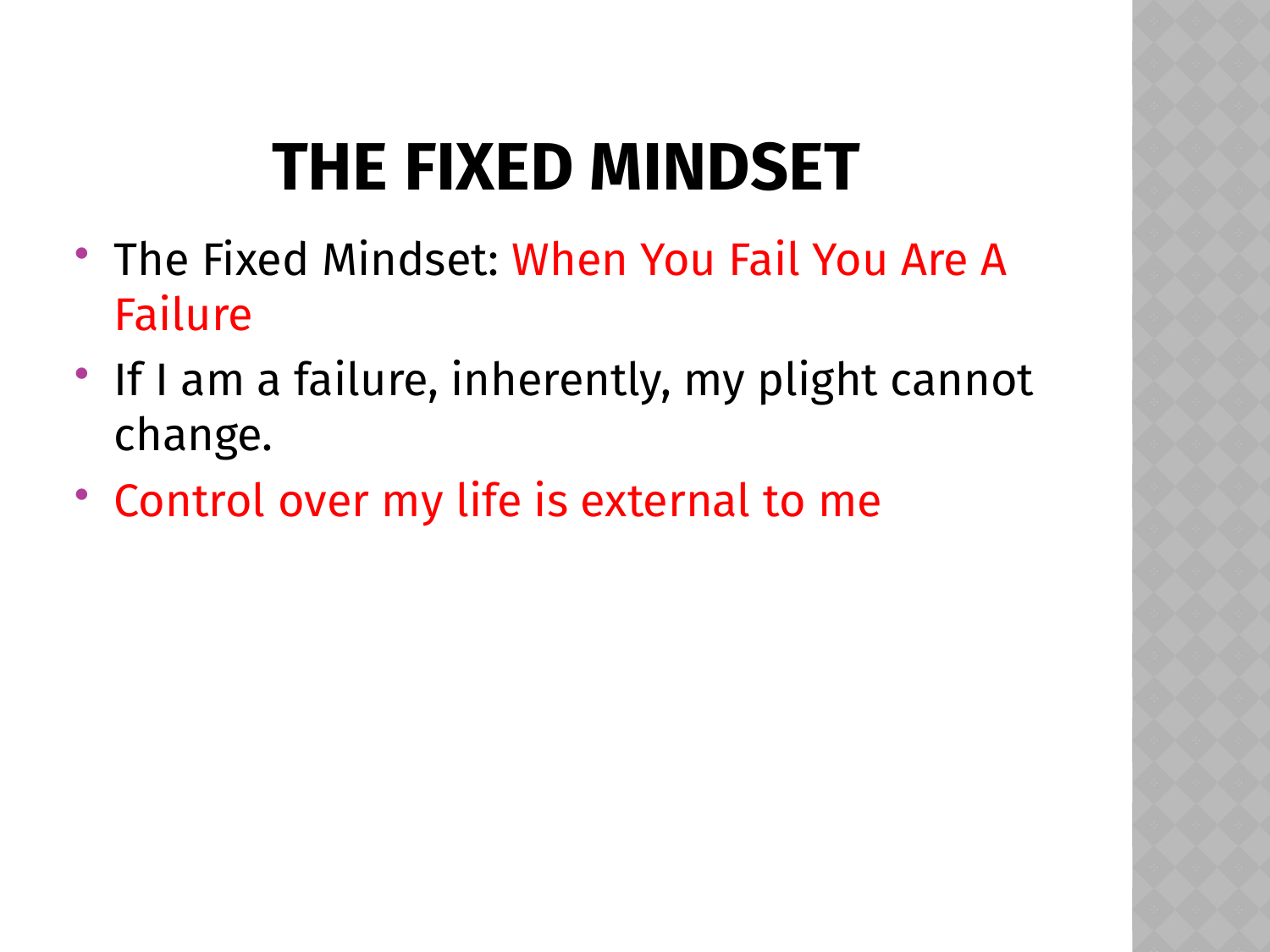

# The fixed mindset
The Fixed Mindset: When You Fail You Are A Failure
If I am a failure, inherently, my plight cannot change.
Control over my life is external to me